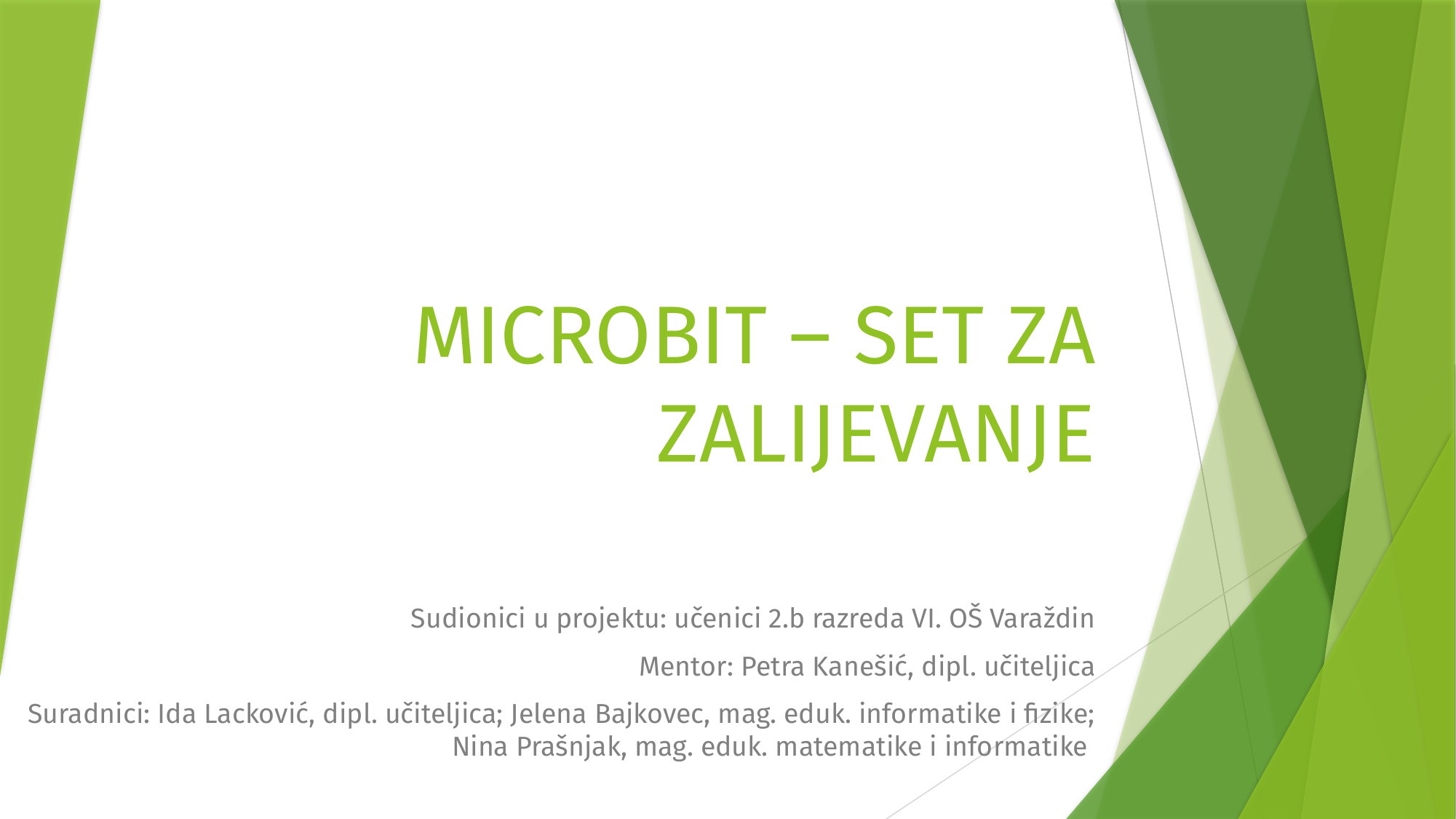

# MICROBIT – SET ZA ZALIJEVANJE
Sudionici u projektu: učenici 2.b razreda VI. OŠ Varaždin
Mentor: Petra Kanešić, dipl. učiteljica
Suradnici: Ida Lacković, dipl. učiteljica; Jelena Bajkovec, mag. eduk. informatike i fizike; Nina Prašnjak, mag. eduk. matematike i informatike